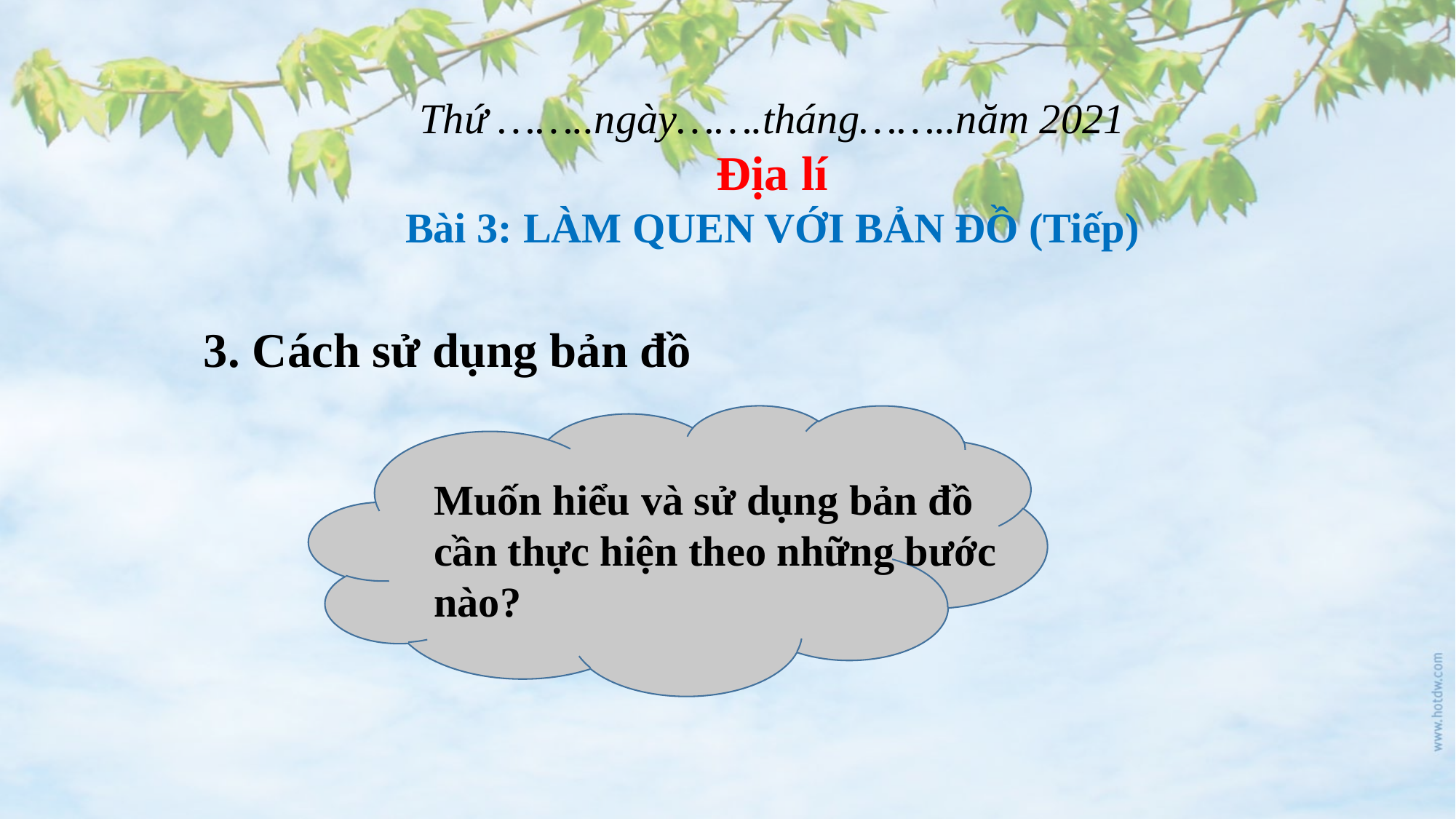

Thứ ……..ngày…….tháng……..năm 2021
Địa lí
Bài 3: LÀM QUEN VỚI BẢN ĐỒ (Tiếp)
3. Cách sử dụng bản đồ

Muốn hiểu và sử dụng bản đồ cần thực hiện theo những bước nào?